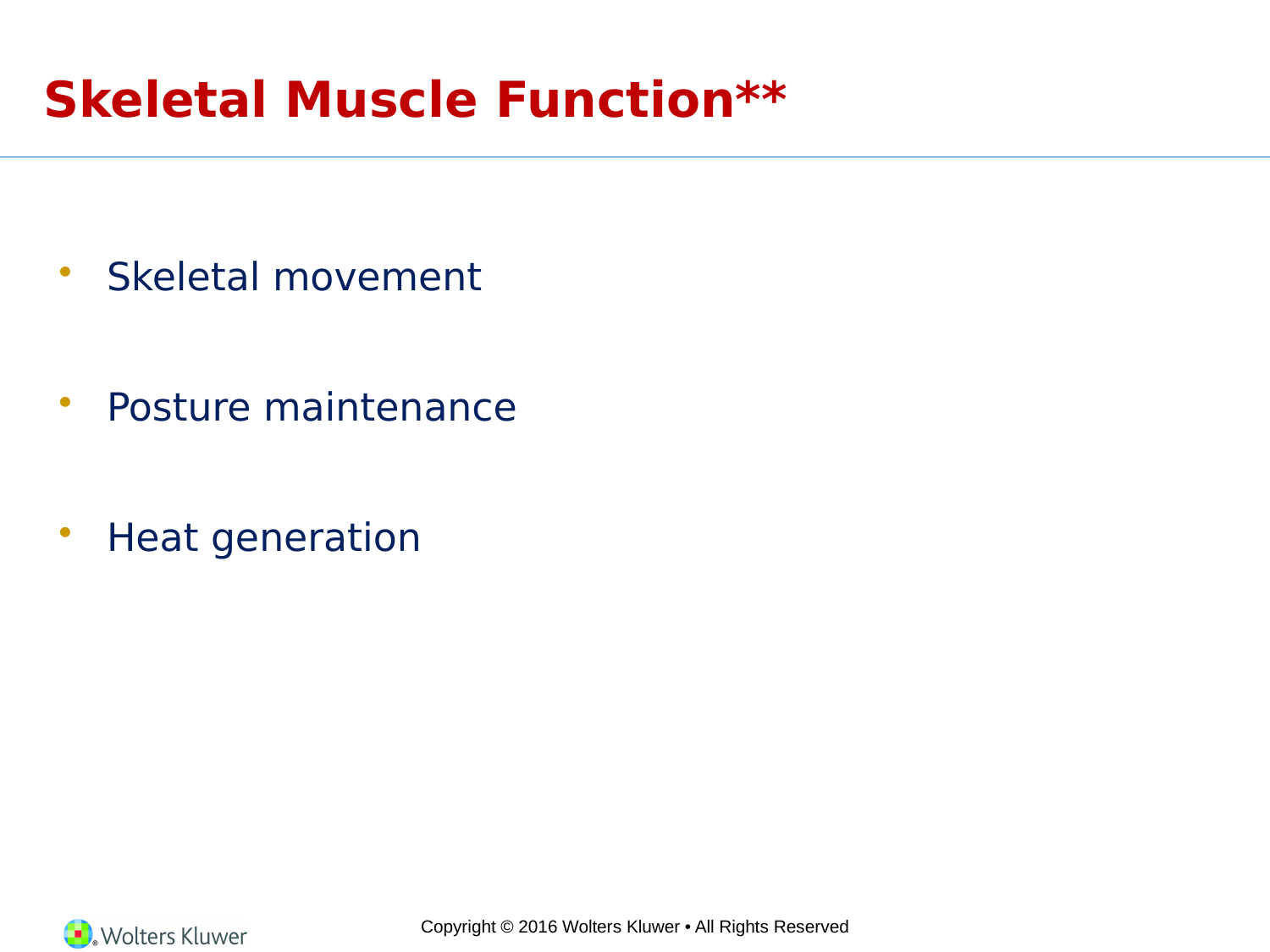

# Skeletal Muscle Function**

Skeletal movement

Posture maintenance

Heat generation